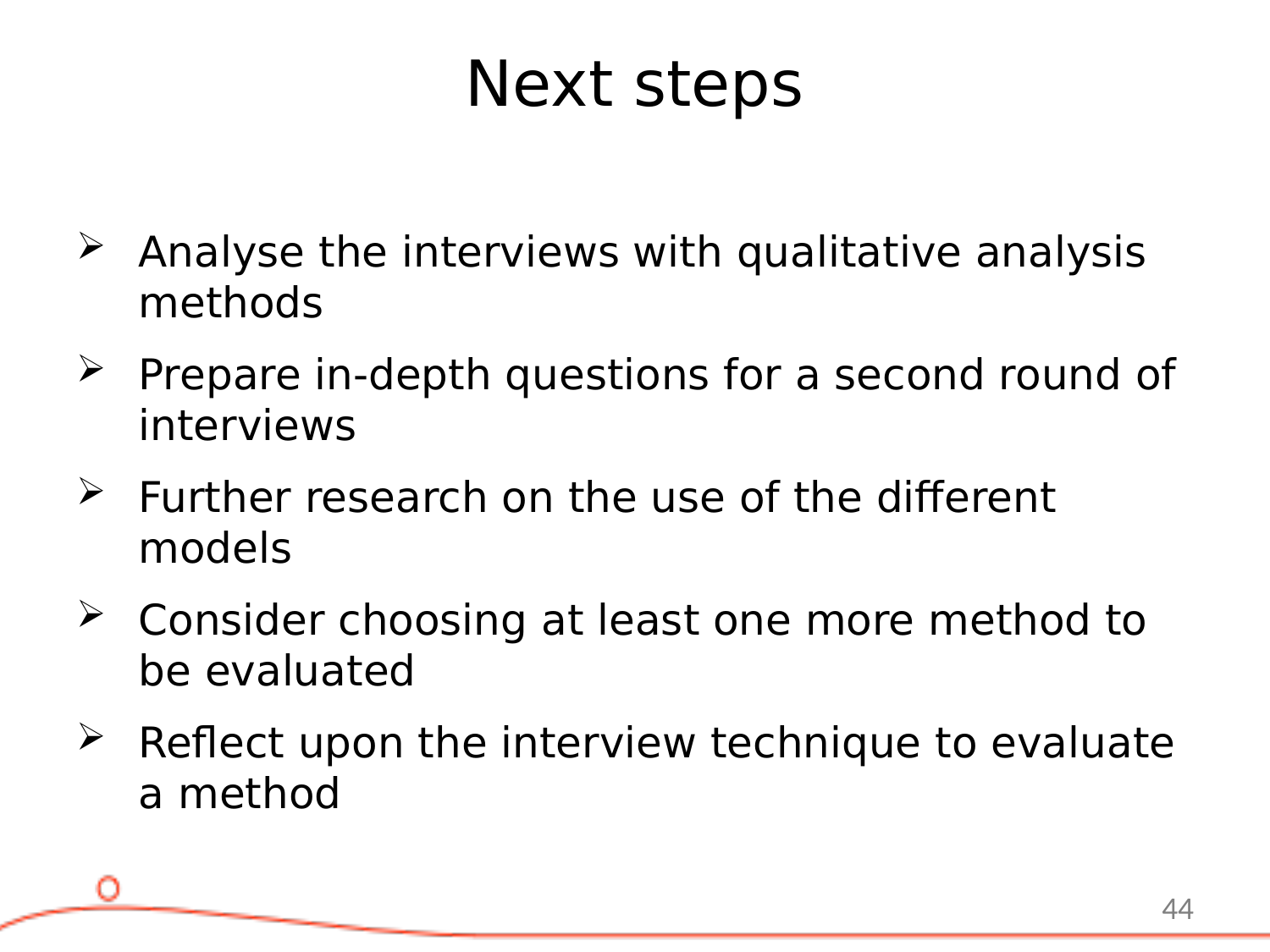

# Next steps
Analyse the interviews with qualitative analysis methods
Prepare in-depth questions for a second round of interviews
Further research on the use of the different models
Consider choosing at least one more method to be evaluated
Reflect upon the interview technique to evaluate a method